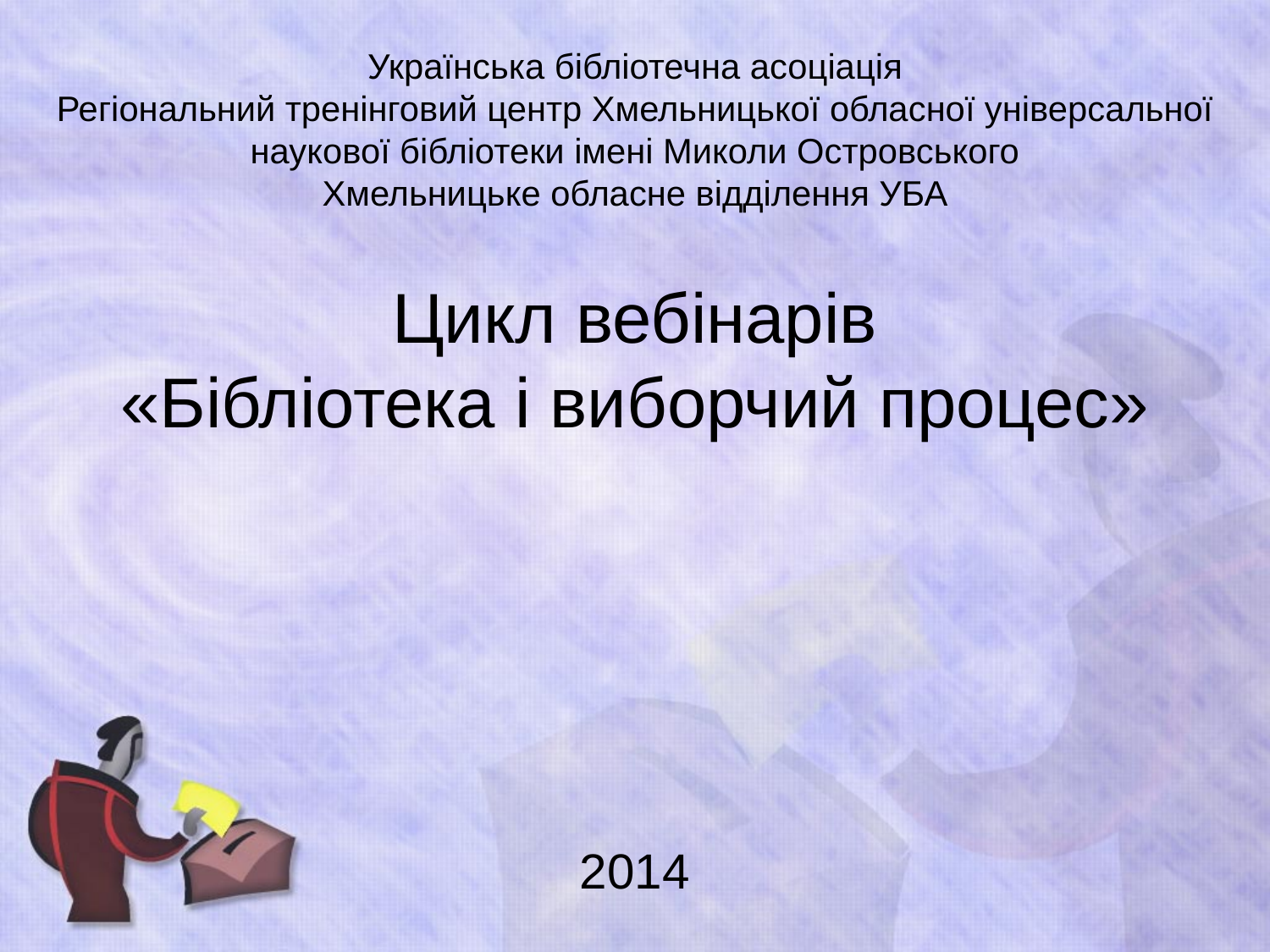

# Українська бібліотечна асоціація Регіональний тренінговий центр Хмельницької обласної універсальної наукової бібліотеки імені Миколи Островського Хмельницьке обласне відділення УБА Цикл вебінарів «Бібліотека і виборчий процес» 2014